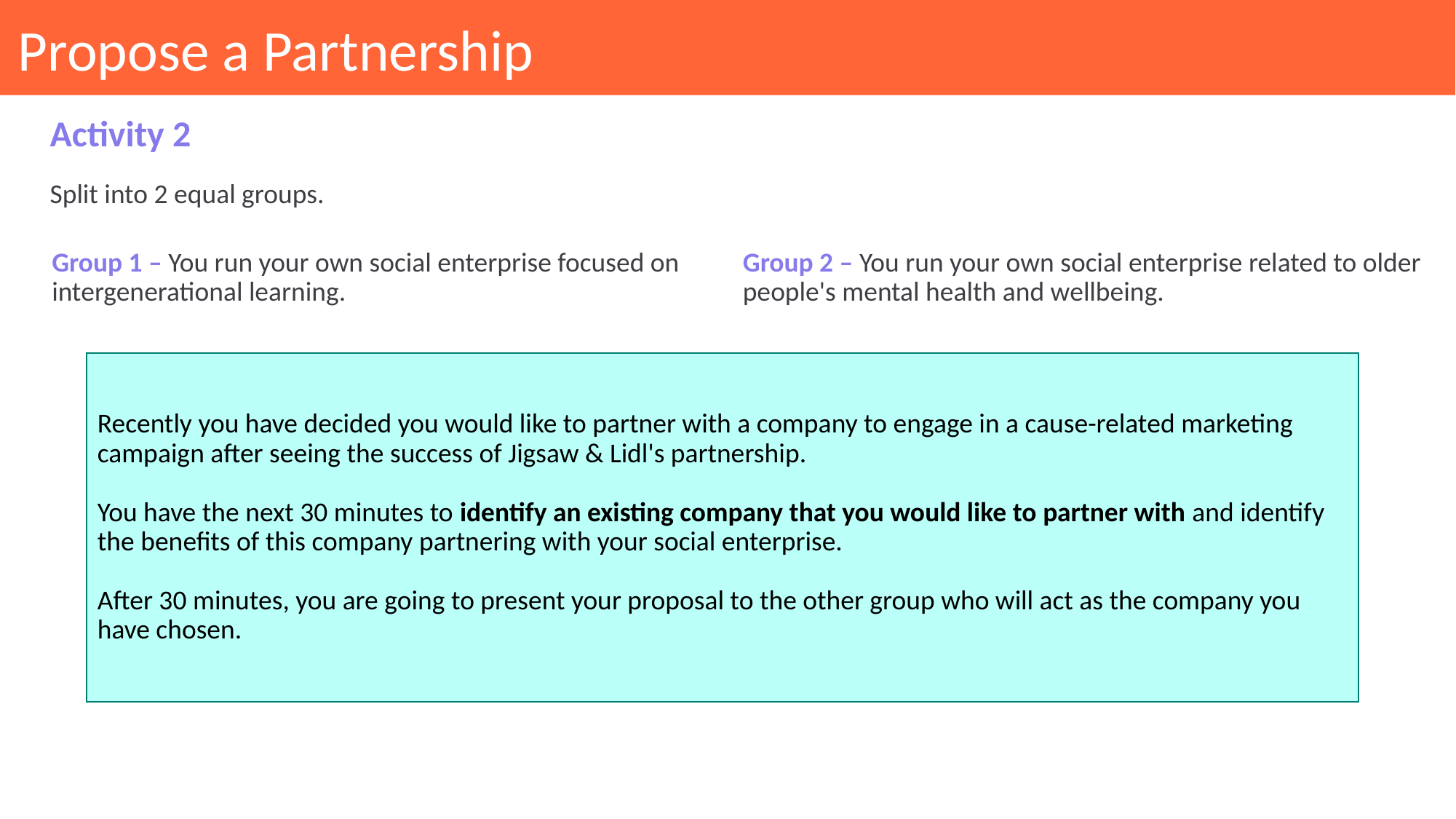

# Propose a Partnership
Activity 2
Split into 2 equal groups.
Group 1 – You run your own social enterprise focused on intergenerational learning.
Group 2 – You run your own social enterprise related to older people's mental health and wellbeing.
Recently you have decided you would like to partner with a company to engage in a cause-related marketing campaign after seeing the success of Jigsaw & Lidl's partnership.

You have the next 30 minutes to identify an existing company that you would like to partner with and identify the benefits of this company partnering with your social enterprise.

After 30 minutes, you are going to present your proposal to the other group who will act as the company you have chosen.